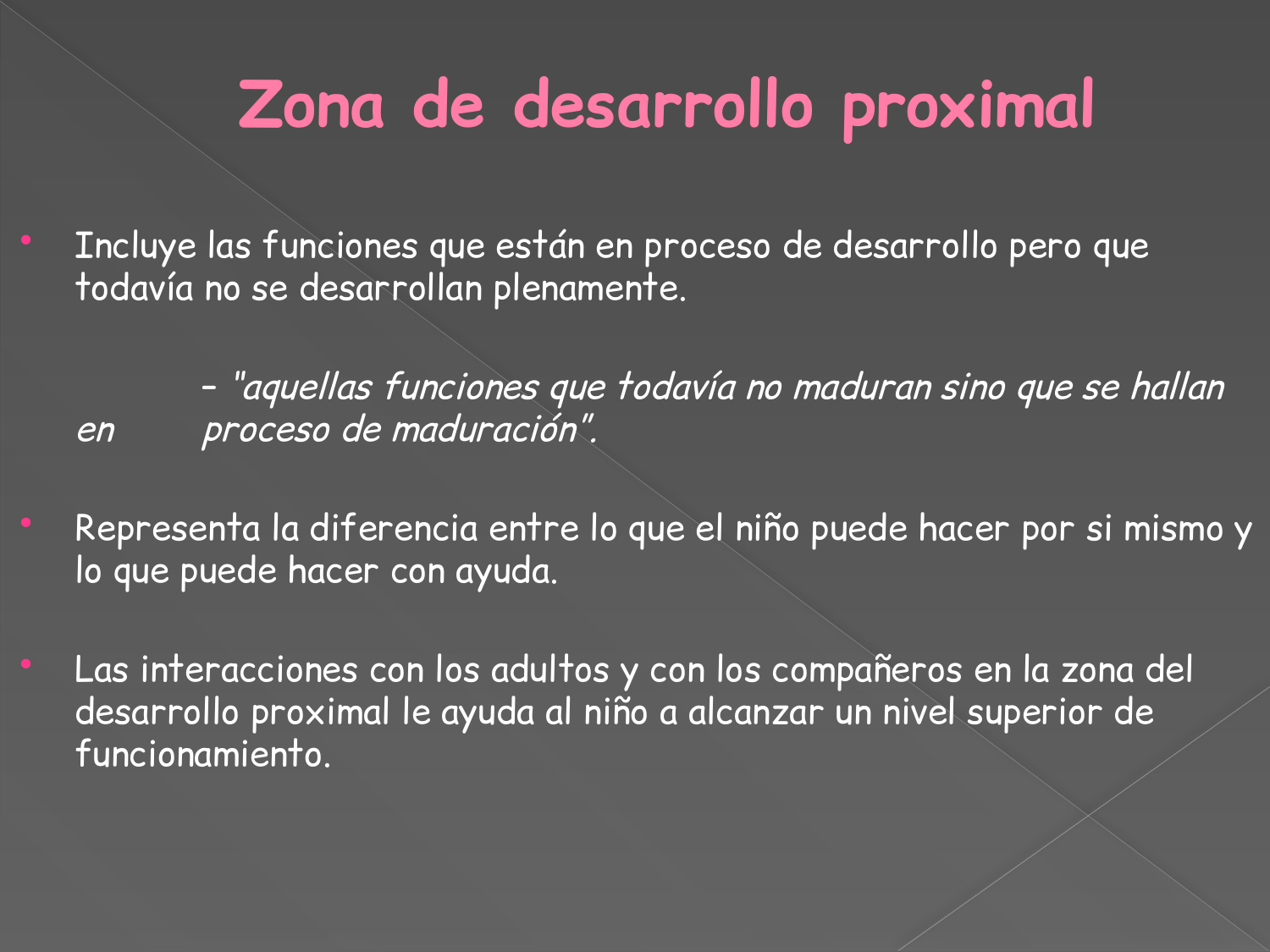

# Zona de desarrollo proximal
Incluye las funciones que están en proceso de desarrollo pero que todavía no se desarrollan plenamente.

		– “aquellas funciones que todavía no maduran sino que se hallan en 	proceso de maduración”.

Representa la diferencia entre lo que el niño puede hacer por si mismo y lo que puede hacer con ayuda.

Las interacciones con los adultos y con los compañeros en la zona del desarrollo proximal le ayuda al niño a alcanzar un nivel superior de funcionamiento.